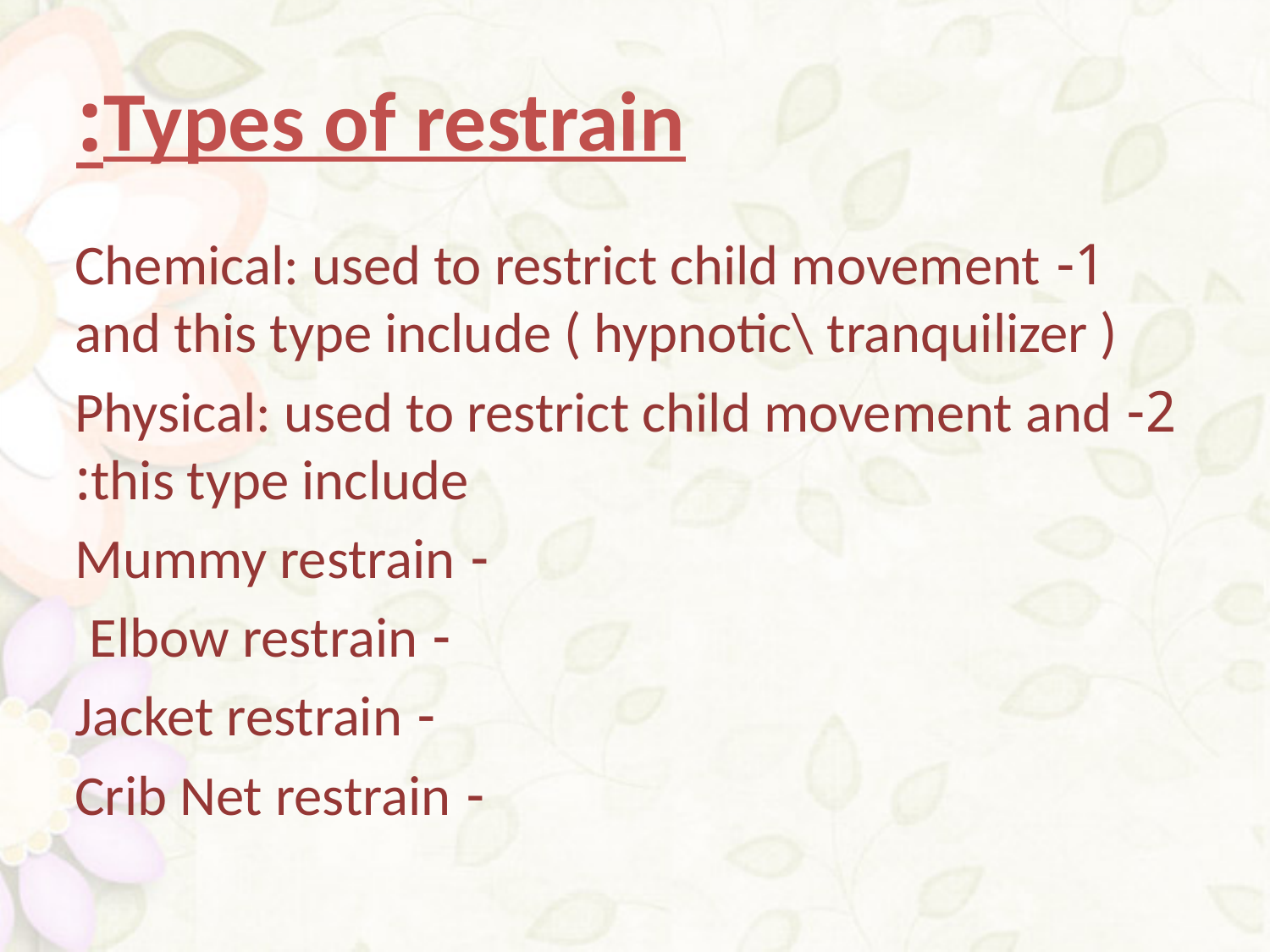

# Types of restrain:
1- Chemical: used to restrict child movement and this type include ( hypnotic\ tranquilizer )
2- Physical: used to restrict child movement and this type include:
- Mummy restrain
- Elbow restrain
- Jacket restrain
- Crib Net restrain